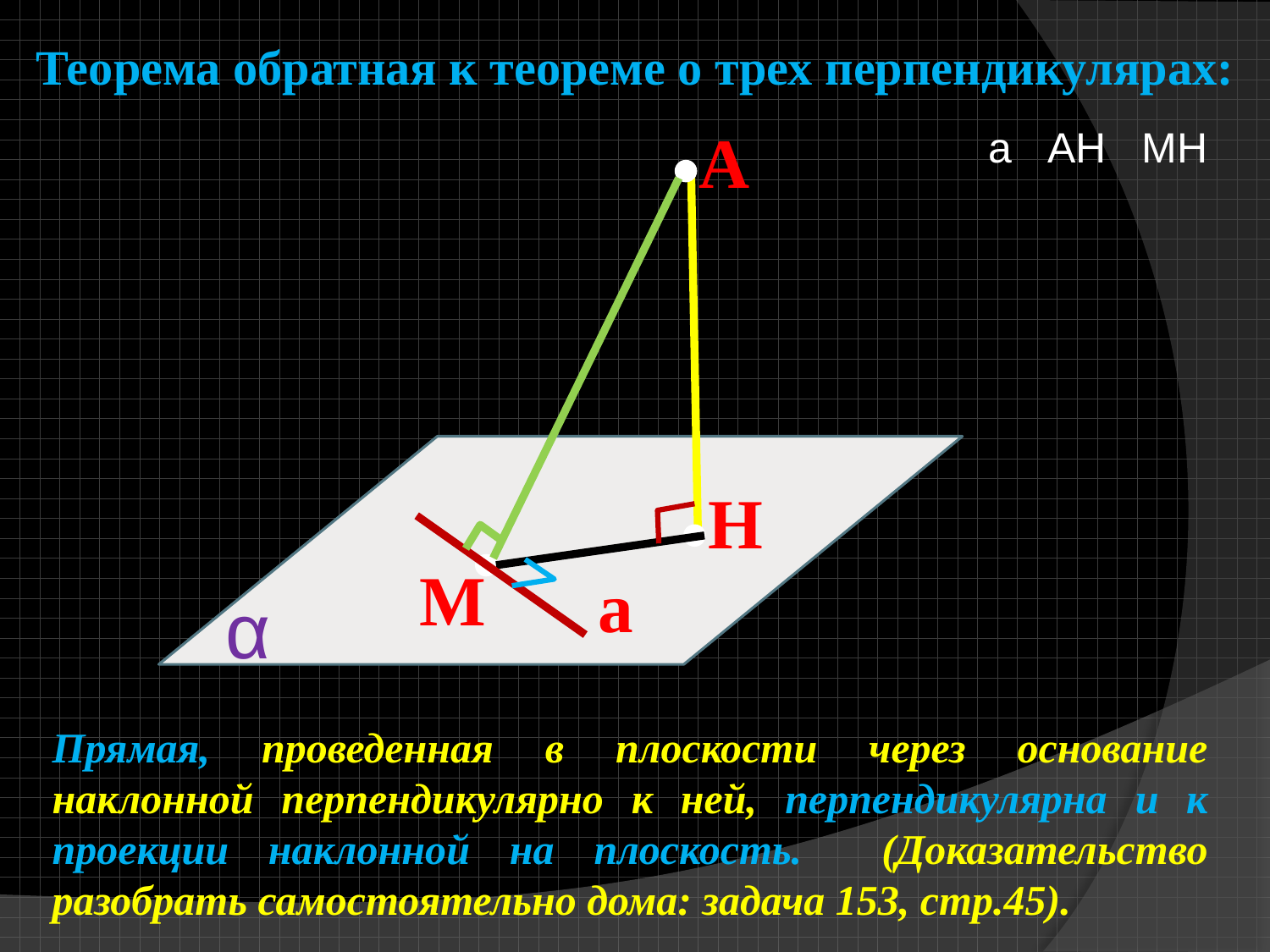

Теорема обратная к теореме о трех перпендикулярах:
A
а   AH   МH

H

М

а

α

Прямая, проведенная в плоскости через основание наклонной перпендикулярно к ней, перпендикулярна и к проекции наклонной на плоскость.  (Доказательство разобрать самостоятельно дома: задача 153, стр.45).